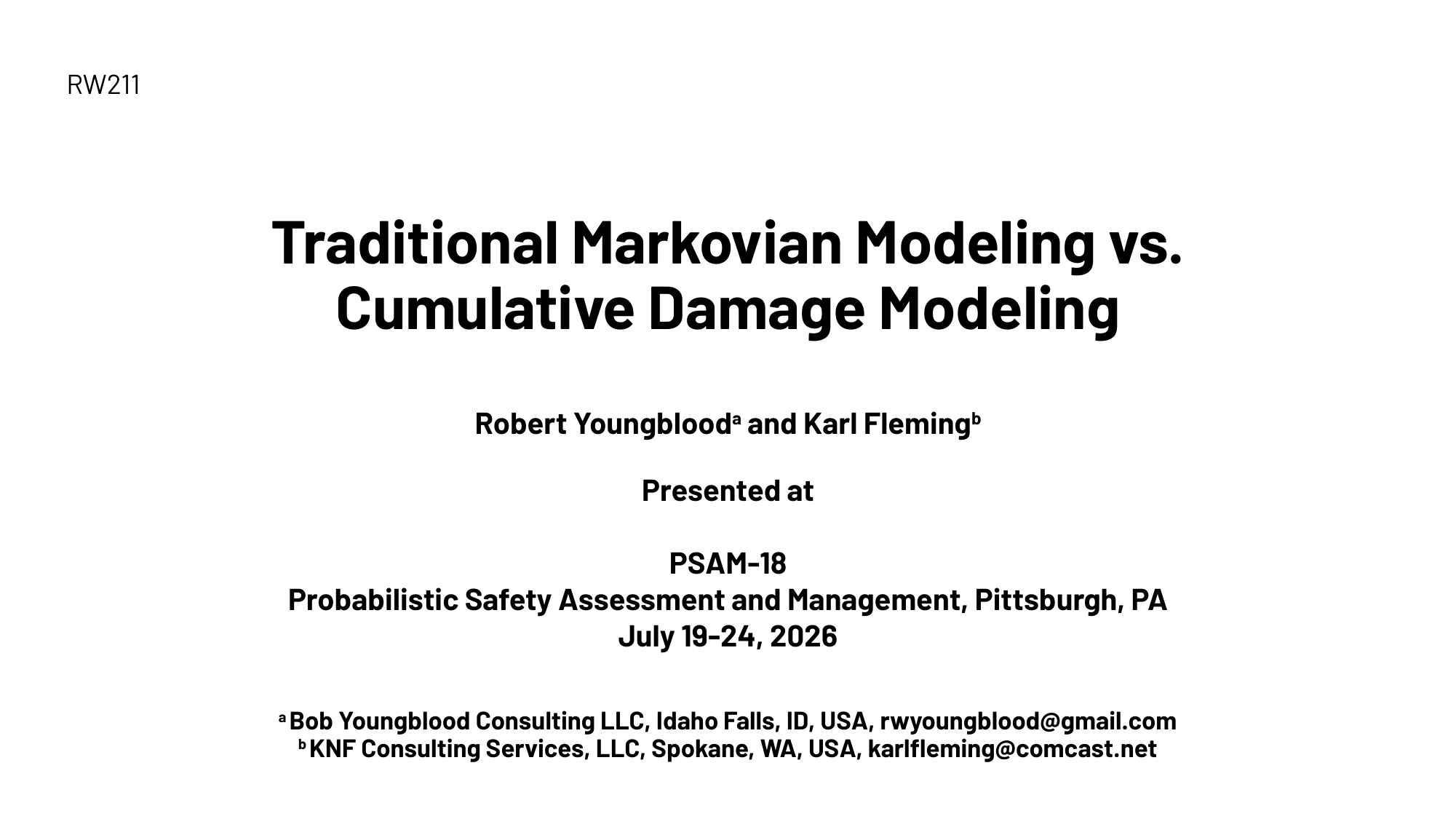

RW211
# Traditional Markovian Modeling vs. Cumulative Damage Modeling Robert Youngblooda and Karl Flemingb
Presented at

PSAM-18
Probabilistic Safety Assessment and Management, Pittsburgh, PA
July 19-24, 2026
a Bob Youngblood Consulting LLC, Idaho Falls, ID, USA, rwyoungblood@gmail.com
b KNF Consulting Services, LLC, Spokane, WA, USA, karlfleming@comcast.net